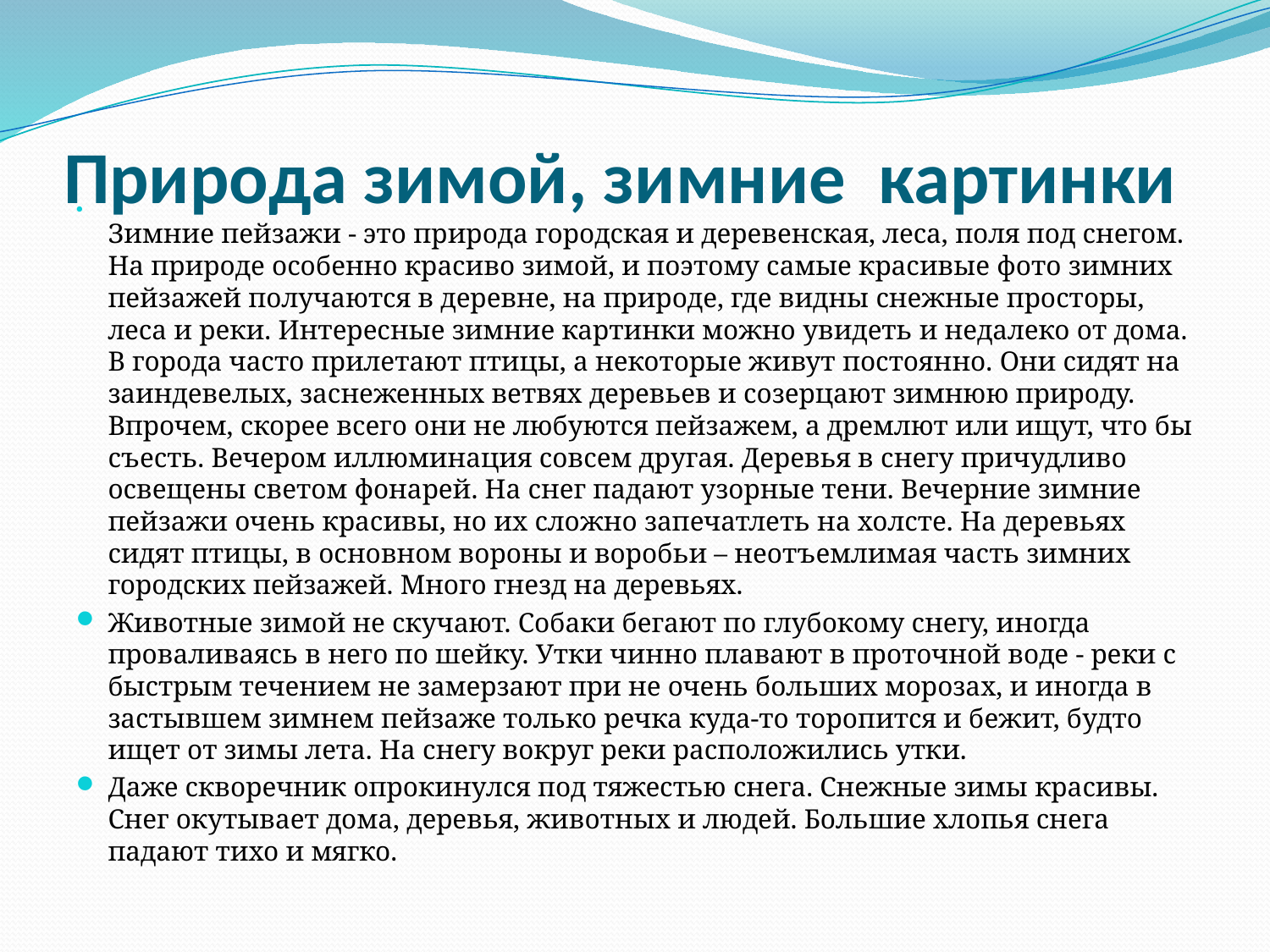

# Природа зимой, зимние  картинки
Зимние пейзажи - это природа городская и деревенская, леса, поля под снегом. На природе особенно красиво зимой, и поэтому самые красивые фото зимних пейзажей получаются в деревне, на природе, где видны снежные просторы, леса и реки. Интересные зимние картинки можно увидеть и недалеко от дома. В города часто прилетают птицы, а некоторые живут постоянно. Они сидят на заиндевелых, заснеженных ветвях деревьев и созерцают зимнюю природу. Впрочем, скорее всего они не любуются пейзажем, а дремлют или ищут, что бы съесть. Вечером иллюминация совсем другая. Деревья в снегу причудливо освещены светом фонарей. На снег падают узорные тени. Вечерние зимние пейзажи очень красивы, но их сложно запечатлеть на холсте. На деревьях сидят птицы, в основном вороны и воробьи – неотъемлимая часть зимних городских пейзажей. Много гнезд на деревьях.
Животные зимой не скучают. Собаки бегают по глубокому снегу, иногда проваливаясь в него по шейку. Утки чинно плавают в проточной воде - реки с быстрым течением не замерзают при не очень больших морозах, и иногда в застывшем зимнем пейзаже только речка куда-то торопится и бежит, будто ищет от зимы лета. На снегу вокруг реки расположились утки.
Даже скворечник опрокинулся под тяжестью снега. Снежные зимы красивы. Снег окутывает дома, деревья, животных и людей. Большие хлопья снега падают тихо и мягко.